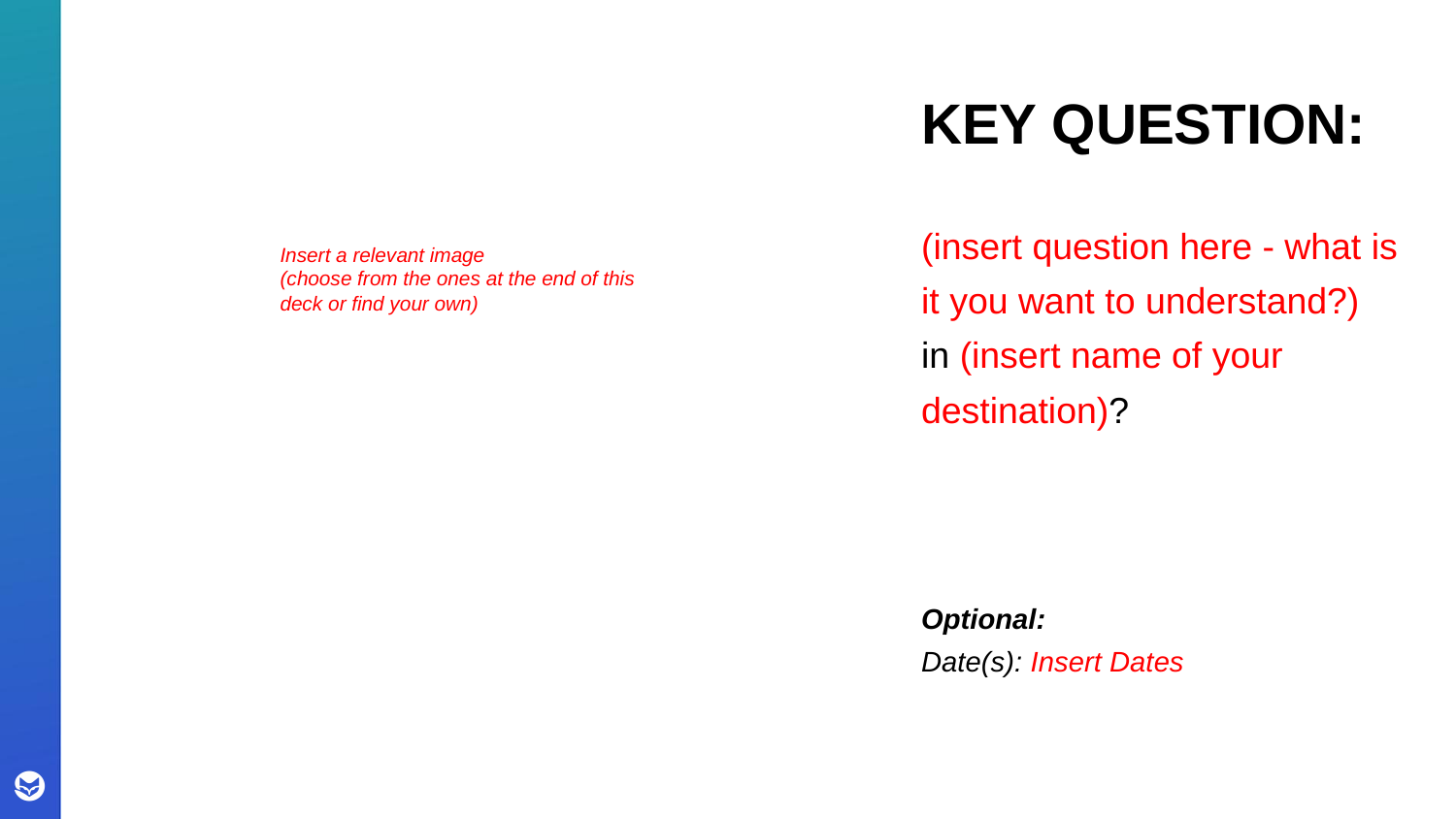

# KEY QUESTION:
(insert question here - what is it you want to understand?)
in (insert name of your destination)?

Insert a relevant image
(choose from the ones at the end of this deck or find your own)
Optional:
Date(s): Insert Dates